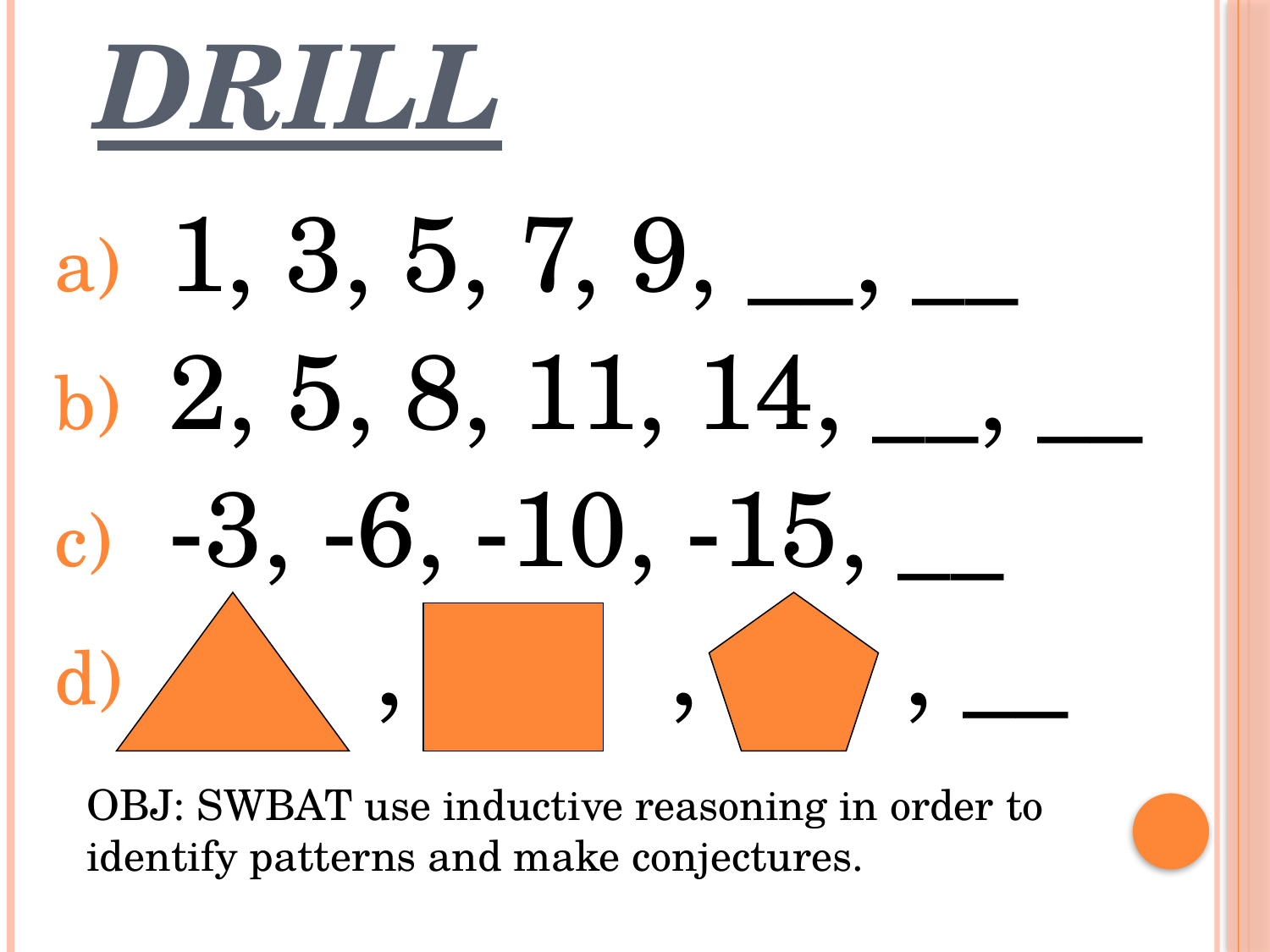

# Drill
 1, 3, 5, 7, 9, __, __
 2, 5, 8, 11, 14, __, __
 -3, -6, -10, -15, __
        ,         ,       , __

OBJ: SWBAT use inductive reasoning in order to identify patterns and make conjectures.